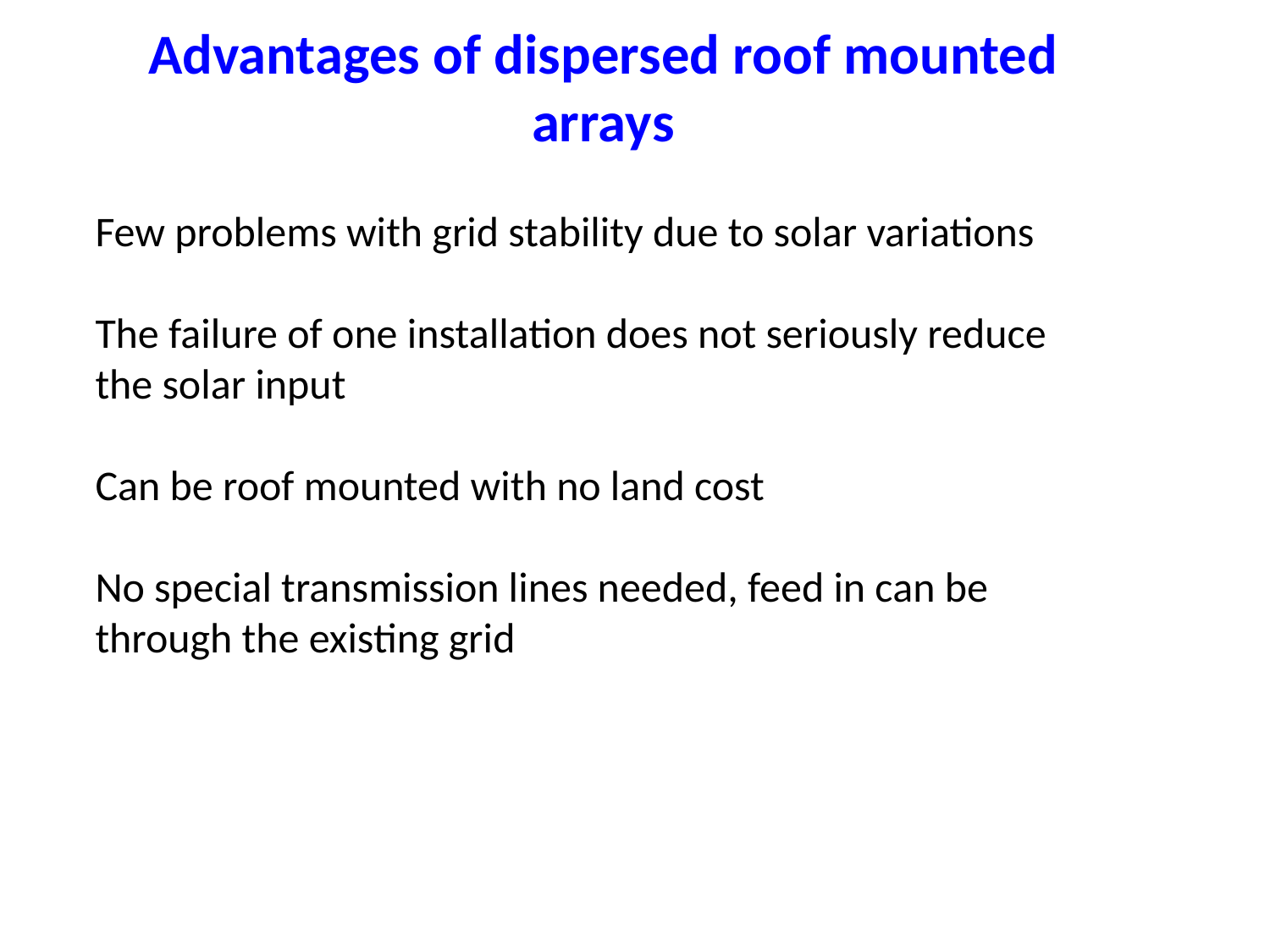

Advantages of dispersed roof mounted arrays

Few problems with grid stability due to solar variations

The failure of one installation does not seriously reduce the solar input

Can be roof mounted with no land cost

No special transmission lines needed, feed in can be through the existing grid